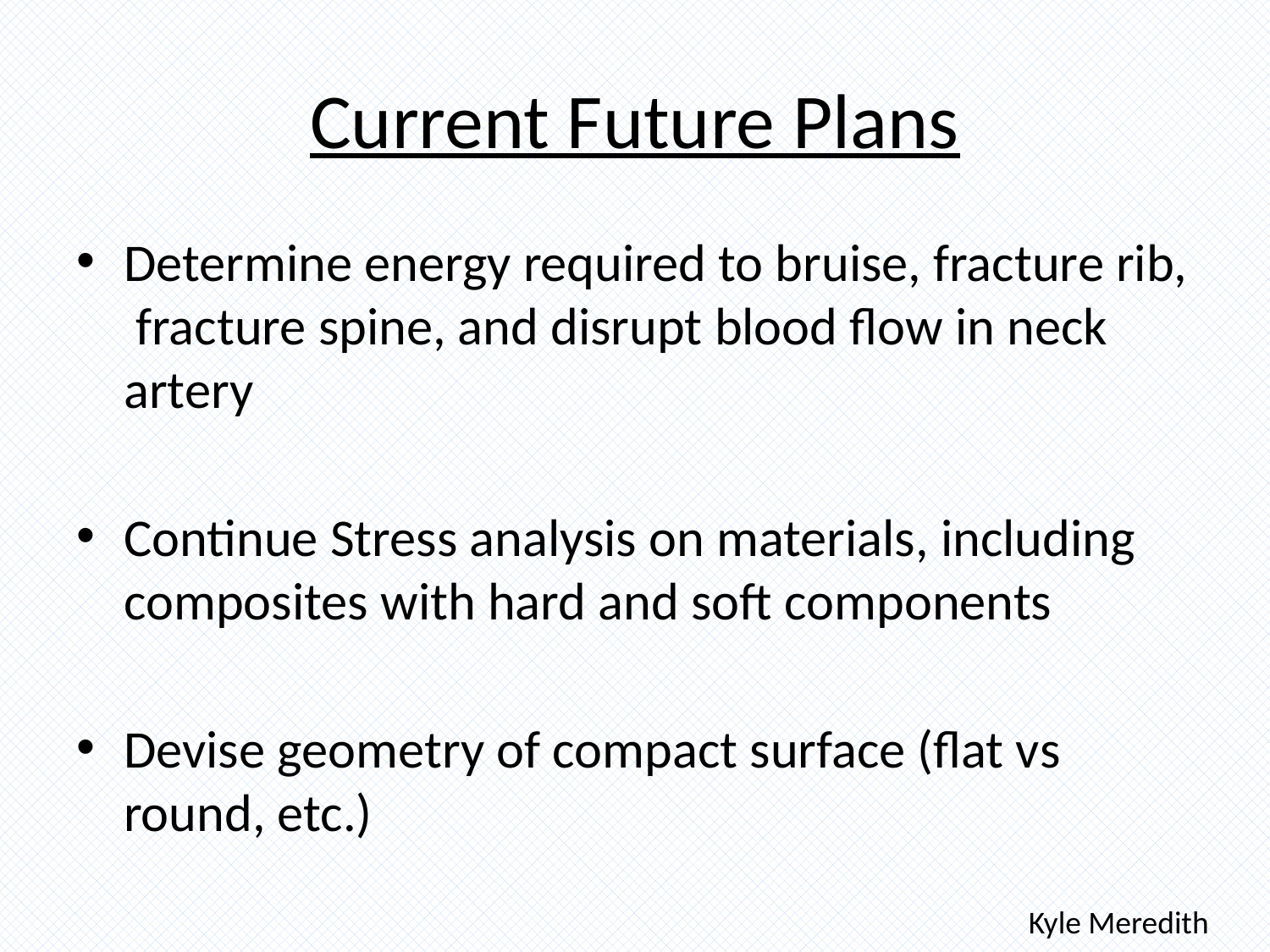

# Current Future Plans
Determine energy required to bruise, fracture rib,  fracture spine, and disrupt blood flow in neck artery

Continue Stress analysis on materials, including composites with hard and soft components

Devise geometry of compact surface (flat vs round, etc.)
Kyle Meredith